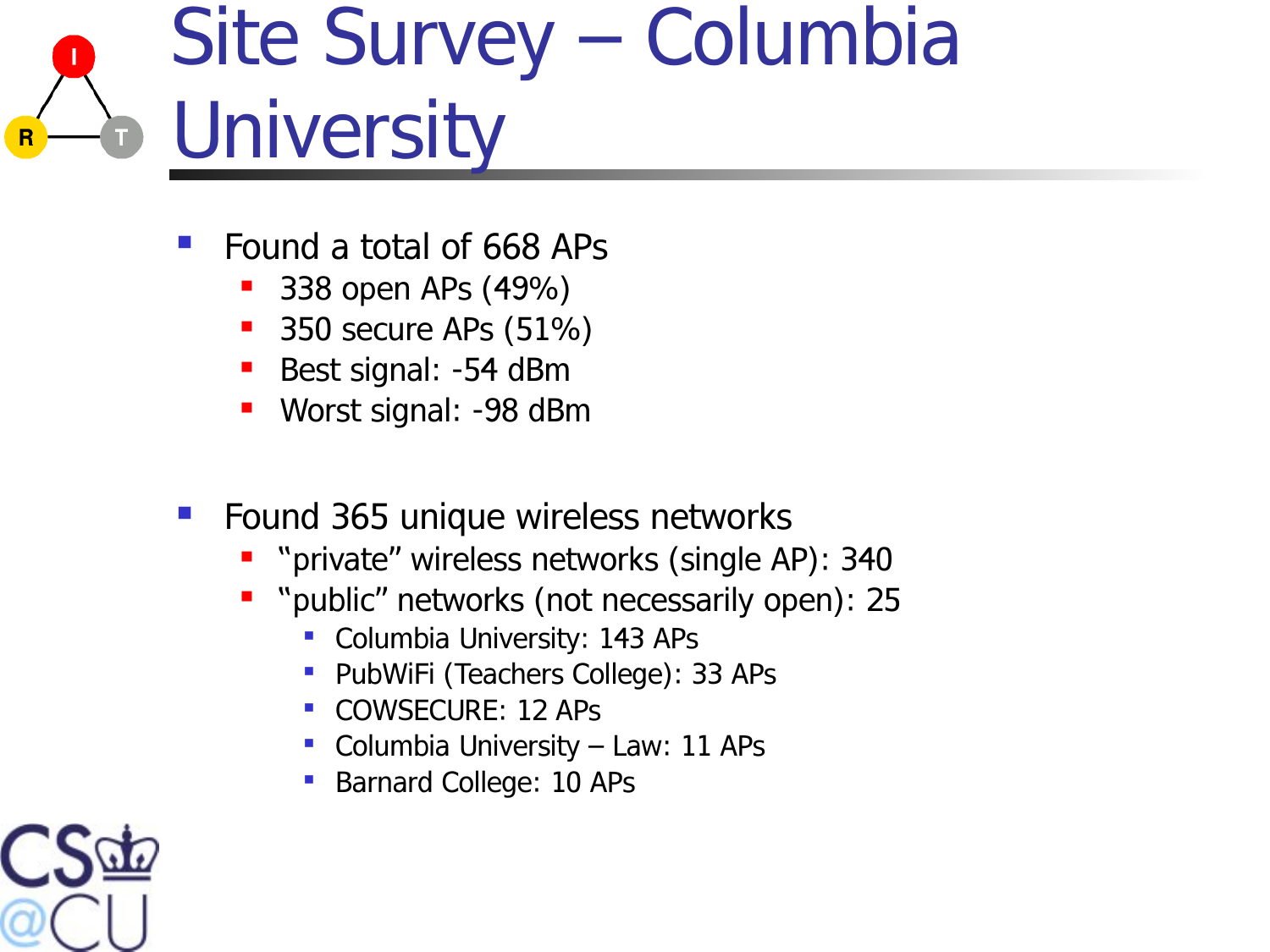

# Site Survey – Columbia University
Found a total of 668 APs
338 open APs (49%)
350 secure APs (51%)
Best signal: -54 dBm
Worst signal: -98 dBm

Found 365 unique wireless networks
“private” wireless networks (single AP): 340
“public” networks (not necessarily open): 25
Columbia University: 143 APs
PubWiFi (Teachers College): 33 APs
COWSECURE: 12 APs
Columbia University – Law: 11 APs
Barnard College: 10 APs